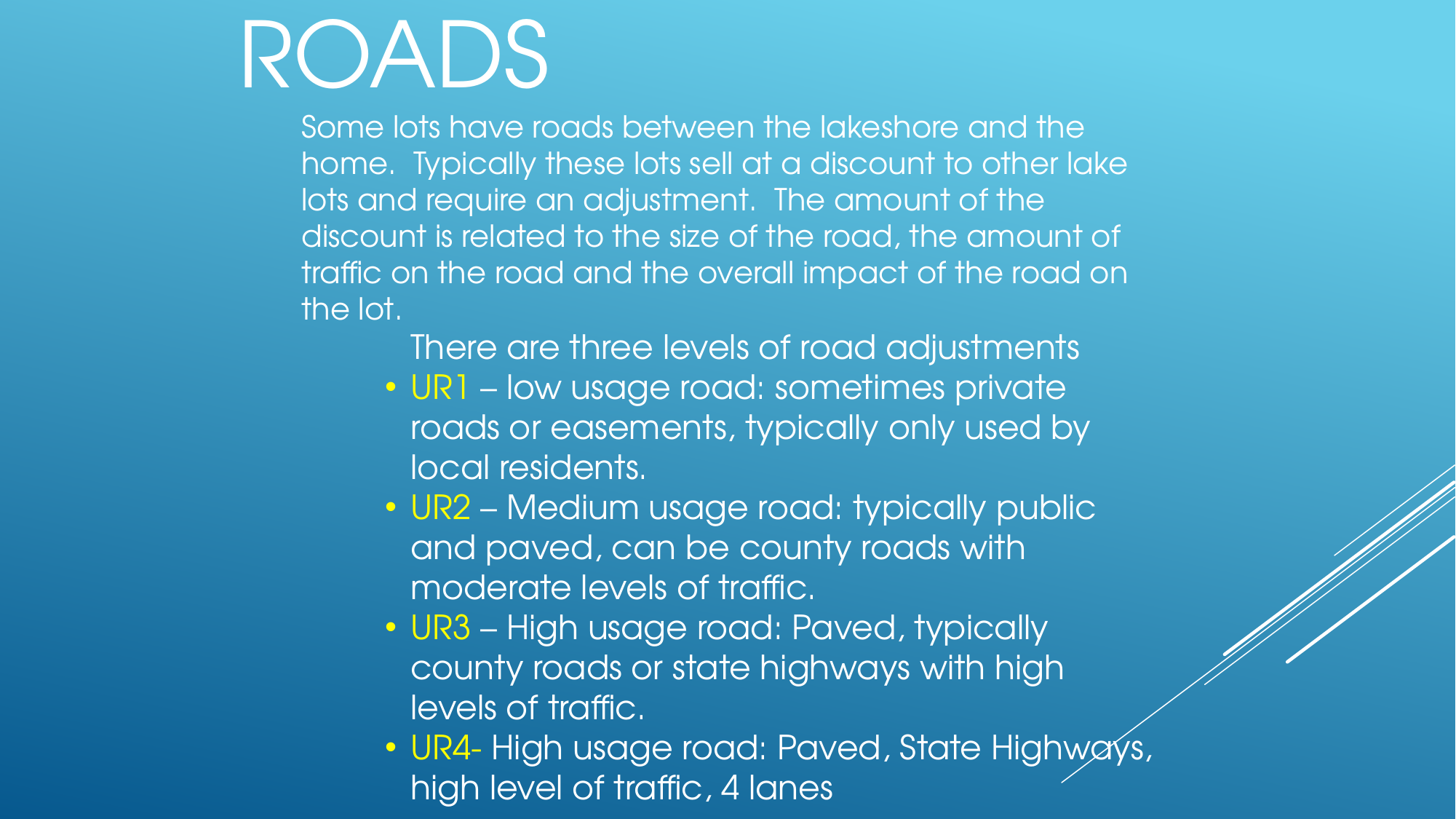

# Roads
Some lots have roads between the lakeshore and the home.  Typically these lots sell at a discount to other lake lots and require an adjustment.  The amount of the discount is related to the size of the road, the amount of traffic on the road and the overall impact of the road on the lot.
	There are three levels of road adjustments
UR1 – low usage road: sometimes private roads or easements, typically only used by local residents.
UR2 – Medium usage road: typically public and paved, can be county roads with moderate levels of traffic.
UR3 – High usage road: Paved, typically county roads or state highways with high levels of traffic.
UR4- High usage road: Paved, State Highways, high level of traffic, 4 lanes